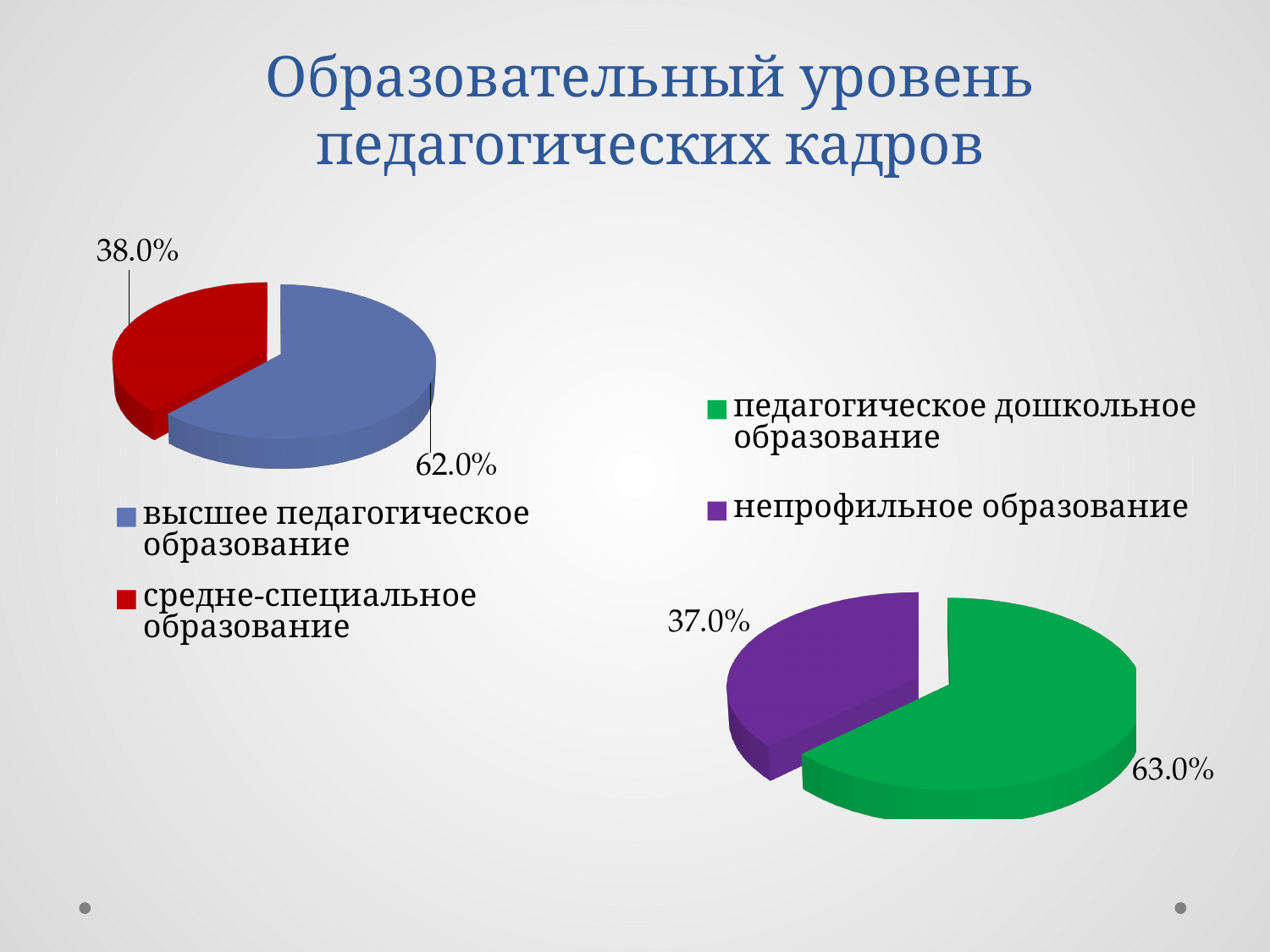

# Образовательный уровень педагогических кадров

[unsupported chart]

[unsupported chart]